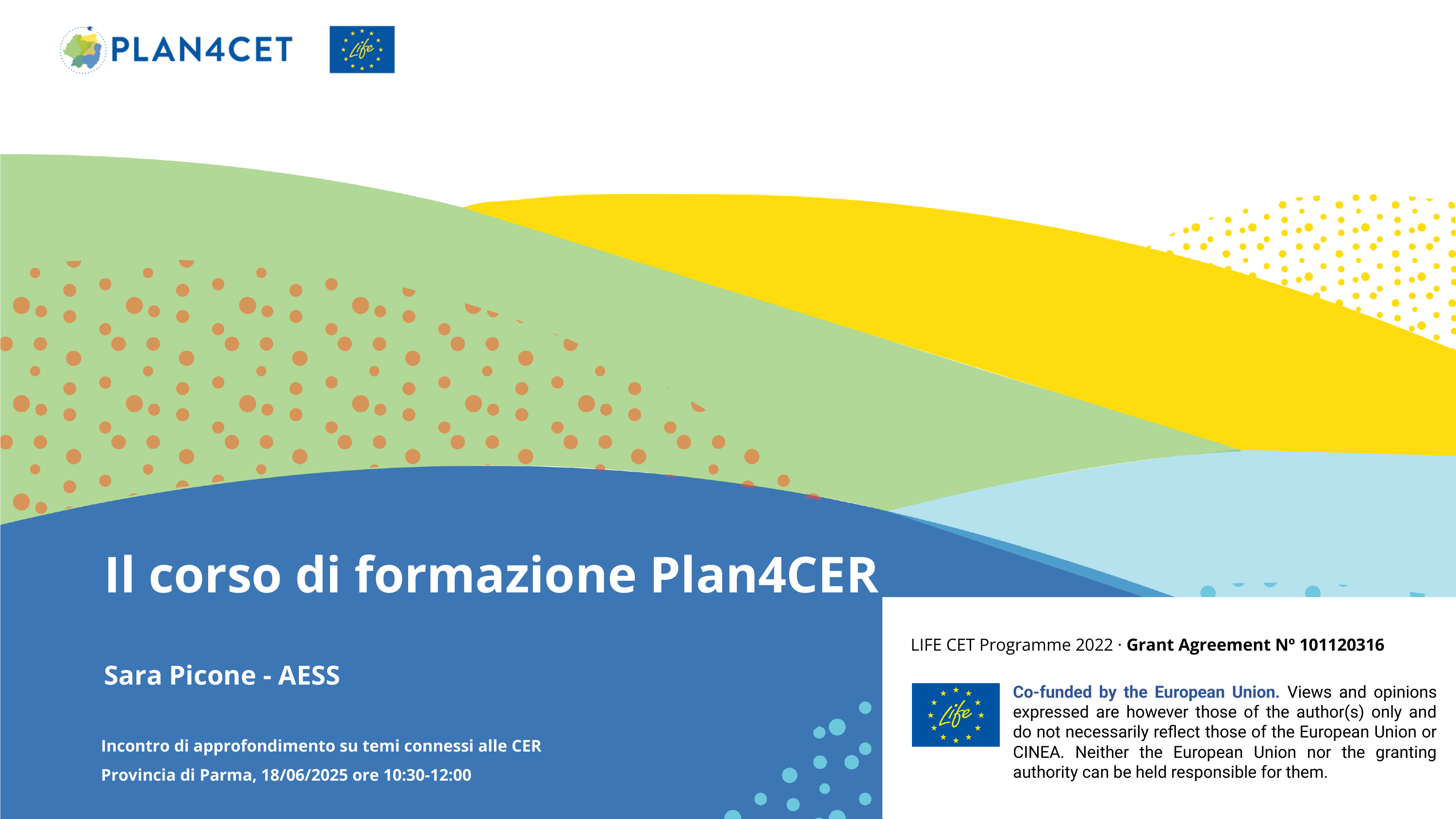

# Il corso di formazione Plan4CER
Sara Picone - AESS
Incontro di approfondimento su temi connessi alle CER
Provincia di Parma, 18/06/2025 ore 10:30-12:00